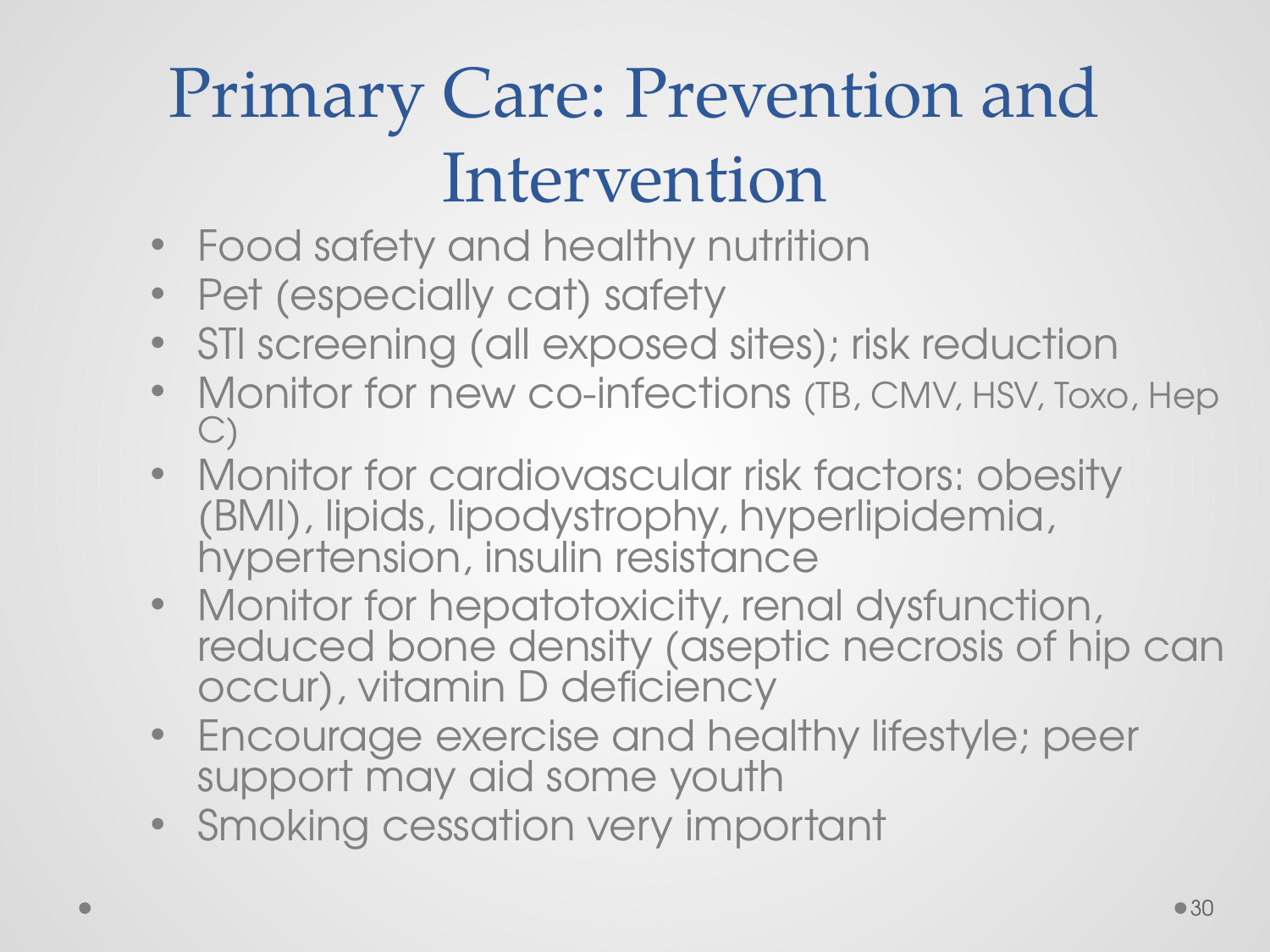

# Primary Care: Prevention and Intervention
Food safety and healthy nutrition
Pet (especially cat) safety
STI screening (all exposed sites); risk reduction
Monitor for new co-infections (TB, CMV, HSV, Toxo, Hep C)
Monitor for cardiovascular risk factors: obesity (BMI), lipids, lipodystrophy, hyperlipidemia, hypertension, insulin resistance
Monitor for hepatotoxicity, renal dysfunction, reduced bone density (aseptic necrosis of hip can occur), vitamin D deficiency
Encourage exercise and healthy lifestyle; peer support may aid some youth
Smoking cessation very important

30